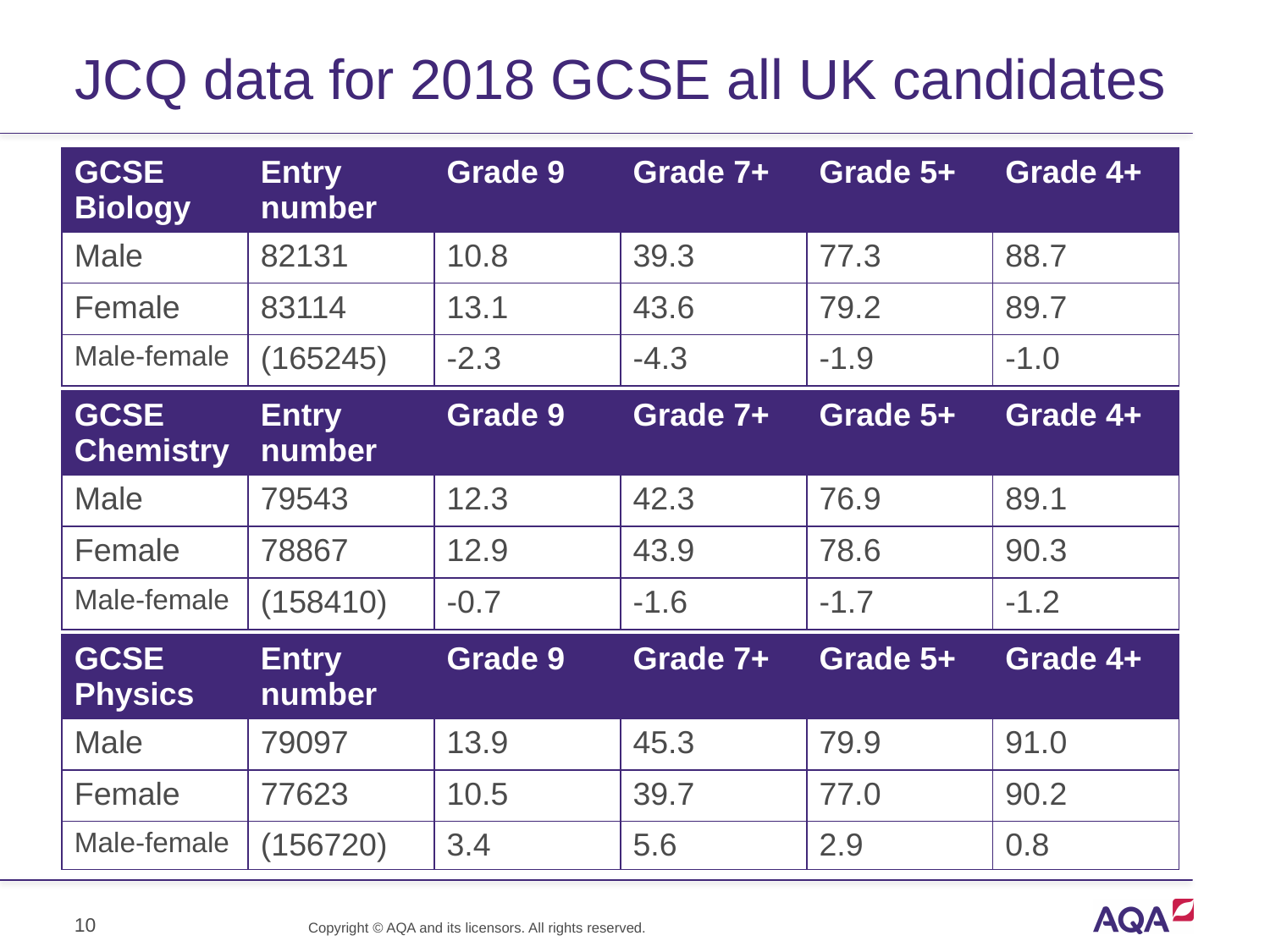

# JCQ data for 2018 GCSE all UK candidates
| GCSE Biology | Entry number | Grade 9 | Grade 7+ | Grade 5+ | Grade 4+ |
| --- | --- | --- | --- | --- | --- |
| Male | 82131 | 10.8 | 39.3 | 77.3 | 88.7 |
| Female | 83114 | 13.1 | 43.6 | 79.2 | 89.7 |
| Male-female | (165245) | -2.3 | -4.3 | -1.9 | -1.0 |
| GCSE Chemistry | Entry number | Grade 9 | Grade 7+ | Grade 5+ | Grade 4+ |
| --- | --- | --- | --- | --- | --- |
| Male | 79543 | 12.3 | 42.3 | 76.9 | 89.1 |
| Female | 78867 | 12.9 | 43.9 | 78.6 | 90.3 |
| Male-female | (158410) | -0.7 | -1.6 | -1.7 | -1.2 |
| GCSE Physics | Entry number | Grade 9 | Grade 7+ | Grade 5+ | Grade 4+ |
| --- | --- | --- | --- | --- | --- |
| Male | 79097 | 13.9 | 45.3 | 79.9 | 91.0 |
| Female | 77623 | 10.5 | 39.7 | 77.0 | 90.2 |
| Male-female | (156720) | 3.4 | 5.6 | 2.9 | 0.8 |
10
Copyright © AQA and its licensors. All rights reserved.